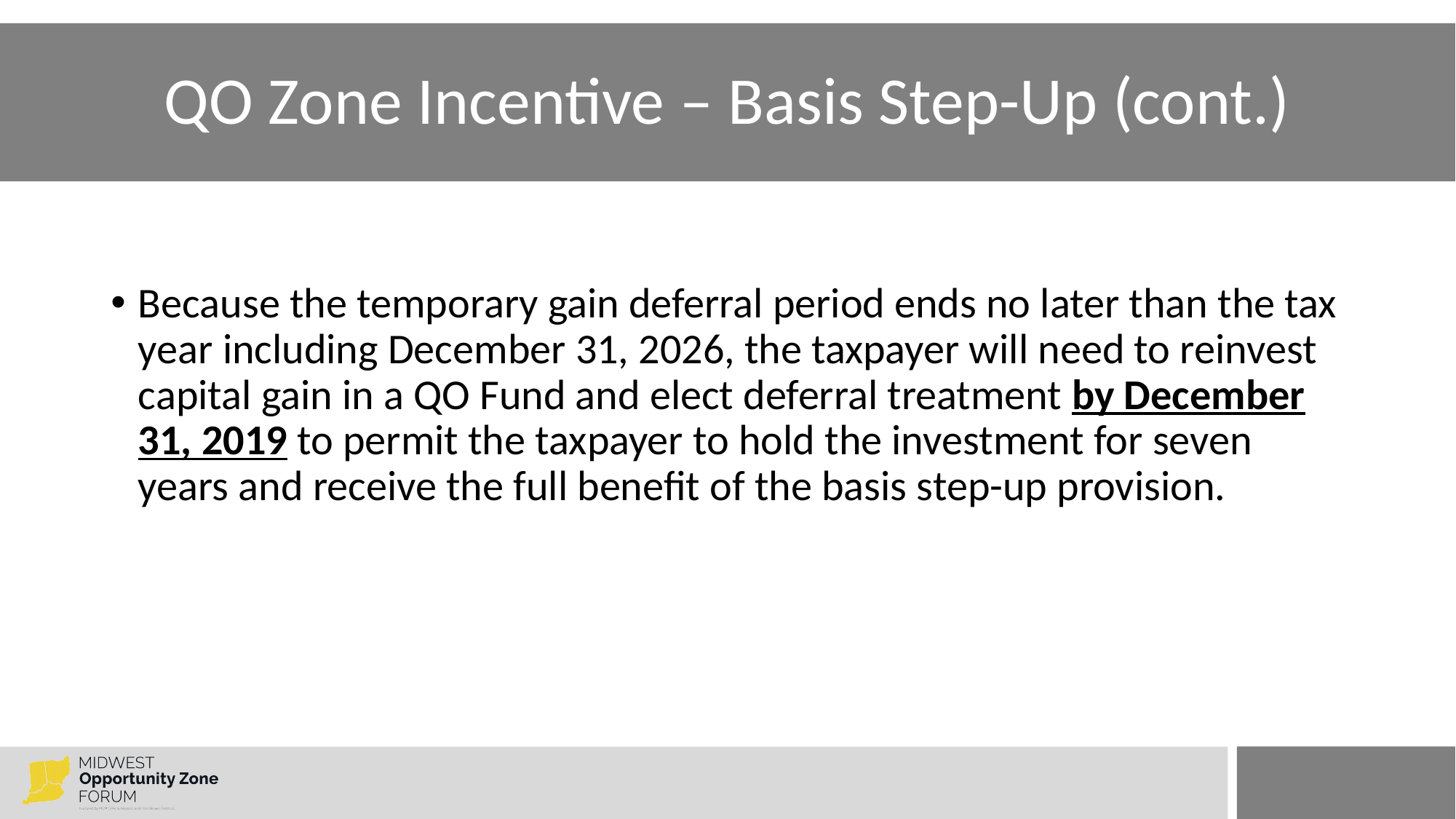

# QO Zone Incentive – Basis Step-Up (cont.)

Because the temporary gain deferral period ends no later than the tax year including December 31, 2026, the taxpayer will need to reinvest capital gain in a QO Fund and elect deferral treatment by December 31, 2019 to permit the taxpayer to hold the investment for seven years and receive the full benefit of the basis step-up provision.